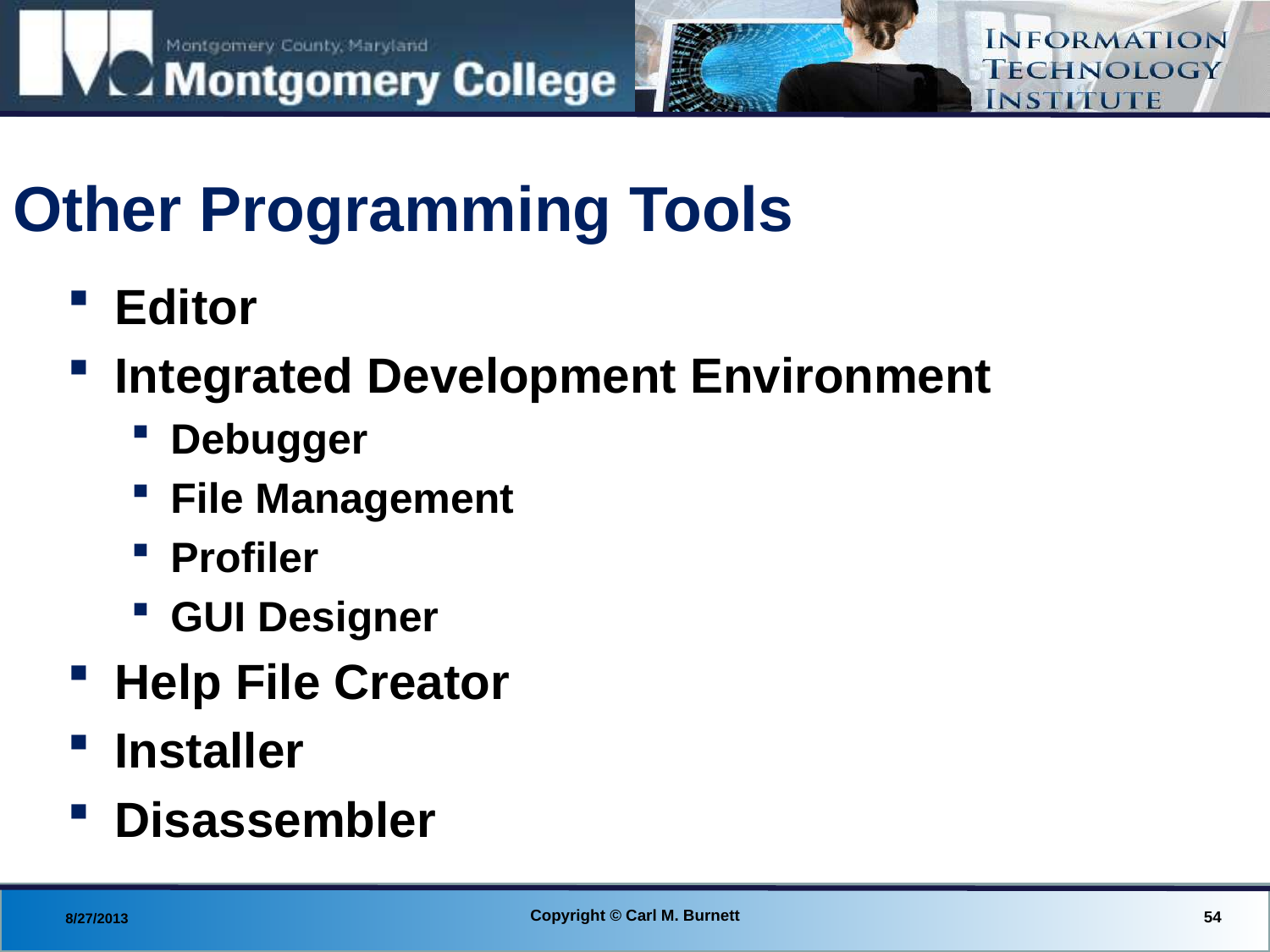

# Other Programming Tools
Editor
Integrated Development Environment
Debugger
File Management
Profiler
GUI Designer
Help File Creator
Installer
Disassembler
Copyright © Carl M. Burnett
54
8/27/2013